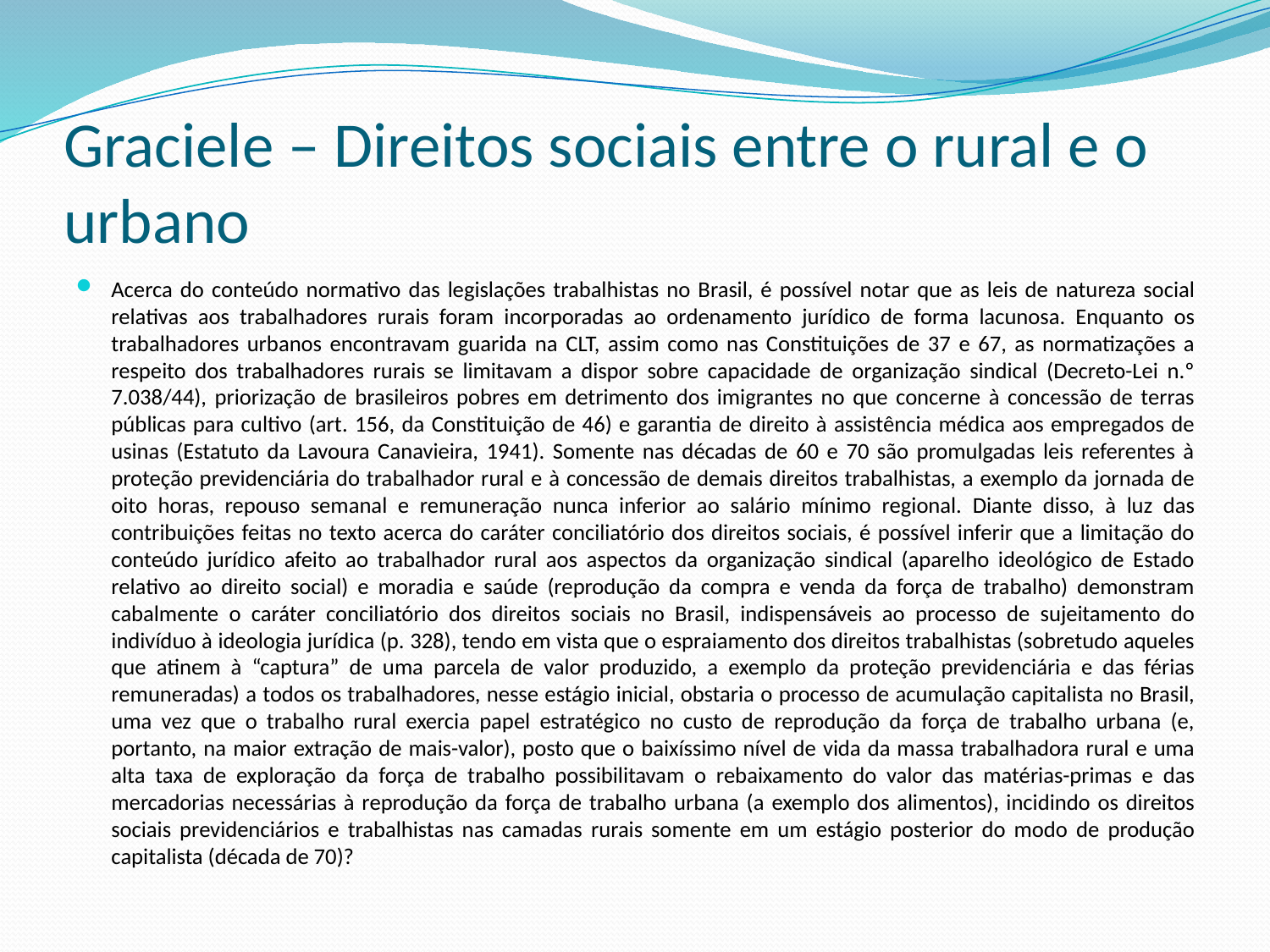

# Graciele – Direitos sociais entre o rural e o urbano
Acerca do conteúdo normativo das legislações trabalhistas no Brasil, é possível notar que as leis de natureza social relativas aos trabalhadores rurais foram incorporadas ao ordenamento jurídico de forma lacunosa. Enquanto os trabalhadores urbanos encontravam guarida na CLT, assim como nas Constituições de 37 e 67, as normatizações a respeito dos trabalhadores rurais se limitavam a dispor sobre capacidade de organização sindical (Decreto-Lei n.º 7.038/44), priorização de brasileiros pobres em detrimento dos imigrantes no que concerne à concessão de terras públicas para cultivo (art. 156, da Constituição de 46) e garantia de direito à assistência médica aos empregados de usinas (Estatuto da Lavoura Canavieira, 1941). Somente nas décadas de 60 e 70 são promulgadas leis referentes à proteção previdenciária do trabalhador rural e à concessão de demais direitos trabalhistas, a exemplo da jornada de oito horas, repouso semanal e remuneração nunca inferior ao salário mínimo regional. Diante disso, à luz das contribuições feitas no texto acerca do caráter conciliatório dos direitos sociais, é possível inferir que a limitação do conteúdo jurídico afeito ao trabalhador rural aos aspectos da organização sindical (aparelho ideológico de Estado relativo ao direito social) e moradia e saúde (reprodução da compra e venda da força de trabalho) demonstram cabalmente o caráter conciliatório dos direitos sociais no Brasil, indispensáveis ao processo de sujeitamento do indivíduo à ideologia jurídica (p. 328), tendo em vista que o espraiamento dos direitos trabalhistas (sobretudo aqueles que atinem à “captura” de uma parcela de valor produzido, a exemplo da proteção previdenciária e das férias remuneradas) a todos os trabalhadores, nesse estágio inicial, obstaria o processo de acumulação capitalista no Brasil, uma vez que o trabalho rural exercia papel estratégico no custo de reprodução da força de trabalho urbana (e, portanto, na maior extração de mais-valor), posto que o baixíssimo nível de vida da massa trabalhadora rural e uma alta taxa de exploração da força de trabalho possibilitavam o rebaixamento do valor das matérias-primas e das mercadorias necessárias à reprodução da força de trabalho urbana (a exemplo dos alimentos), incidindo os direitos sociais previdenciários e trabalhistas nas camadas rurais somente em um estágio posterior do modo de produção capitalista (década de 70)?